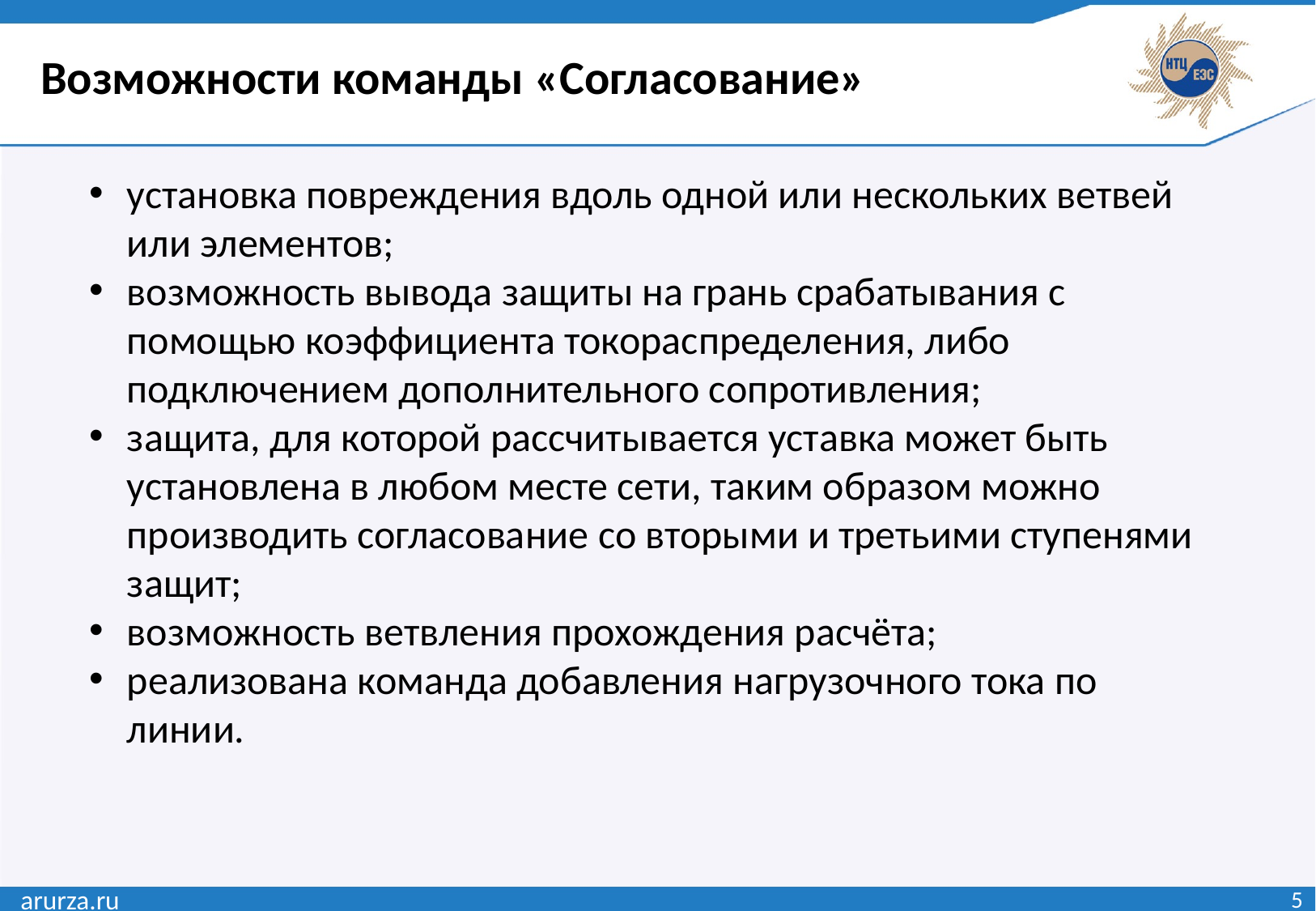

Возможности команды «Согласование»
установка повреждения вдоль одной или нескольких ветвей или элементов;
возможность вывода защиты на грань срабатывания с помощью коэффициента токораспределения, либо подключением дополнительного сопротивления;
защита, для которой рассчитывается уставка может быть установлена в любом месте сети, таким образом можно производить согласование со вторыми и третьими ступенями защит;
возможность ветвления прохождения расчёта;
реализована команда добавления нагрузочного тока по линии.

arurza.ru
5